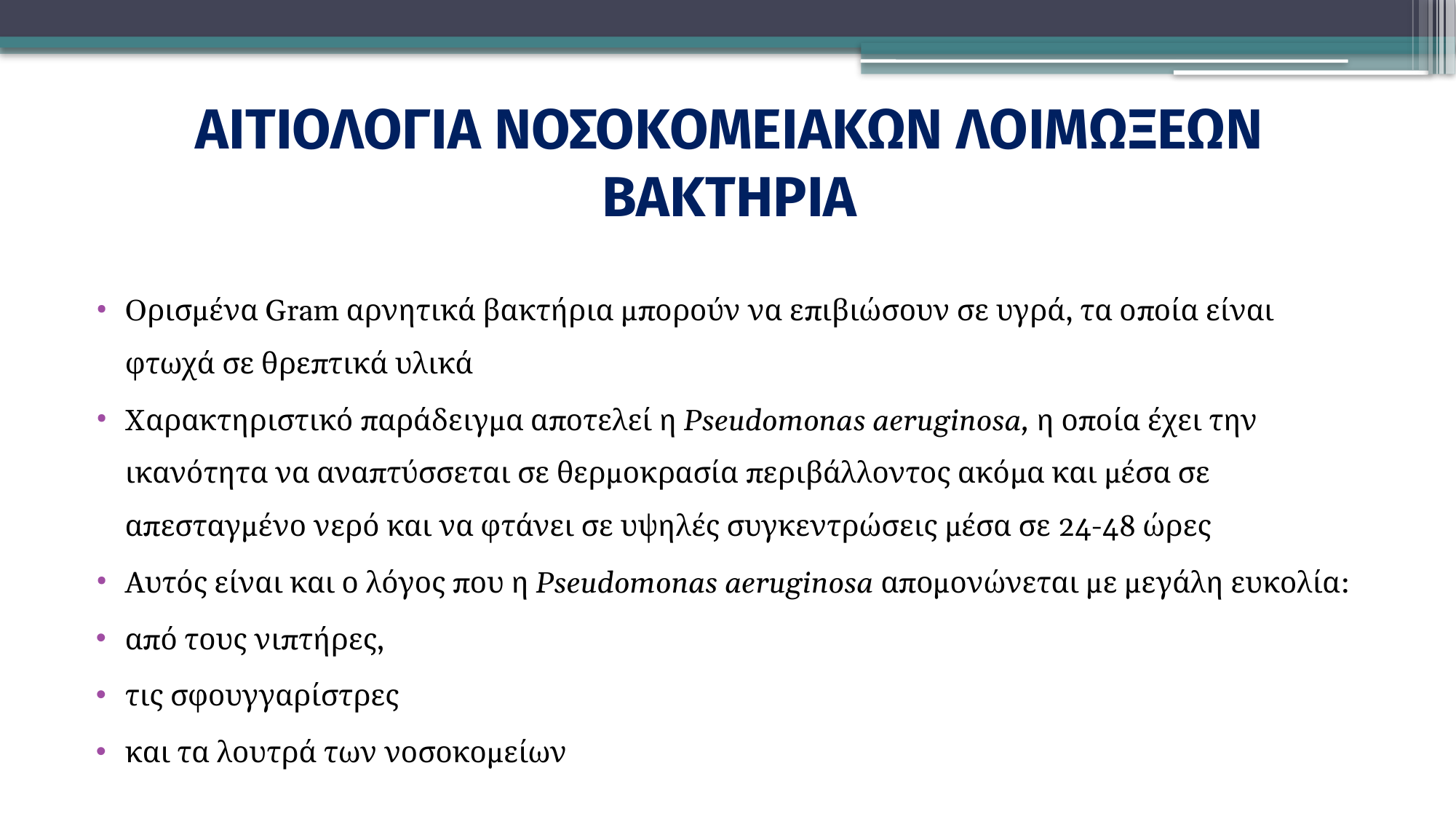

# ΑΙΤΙΟΛΟΓΙΑ ΝΟΣΟΚΟΜΕΙΑΚΩΝ ΛΟΙΜΩΞΕΩΝ ΒΑΚΤΗΡΙΑ
Ορισμένα Gram αρνητικά βακτήρια μπορούν να επιβιώσουν σε υγρά, τα οποία είναι φτωχά σε θρεπτικά υλικά
Χαρακτηριστικό παράδειγμα αποτελεί η Pseudomonas aeruginosa, η οποία έχει την ικανότητα να αναπτύσσεται σε θερμοκρασία περιβάλλοντος ακόμα και μέσα σε απεσταγμένο νερό και να φτάνει σε υψηλές συγκεντρώσεις μέσα σε 24-48 ώρες
Αυτός είναι και ο λόγος που η Pseudomonas aeruginosa απομονώνεται με μεγάλη ευκολία:
από τους νιπτήρες,
τις σφουγγαρίστρες
και τα λουτρά των νοσοκομείων